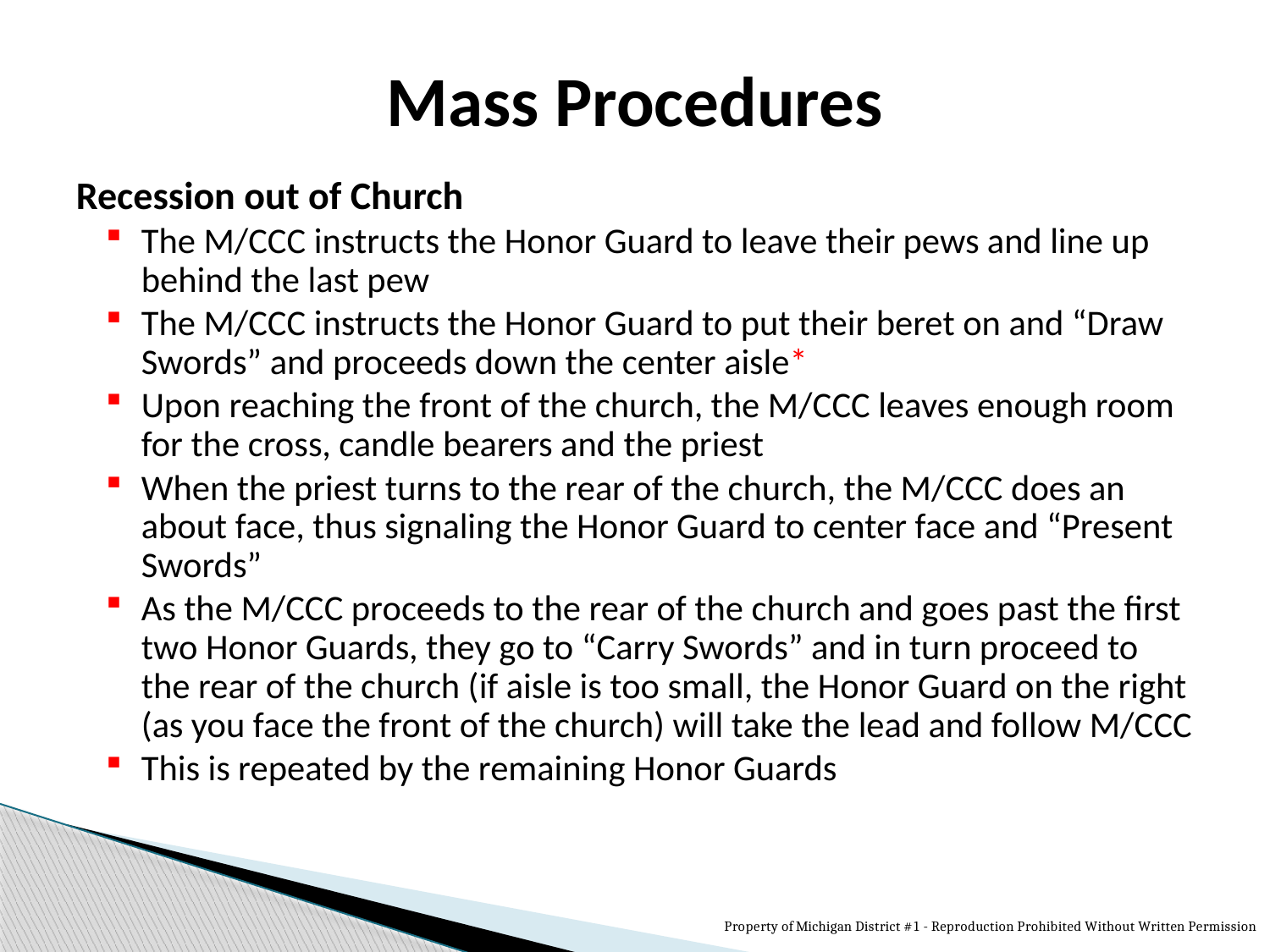

# Mass Procedures
Recession out of Church
The M/CCC instructs the Honor Guard to leave their pews and line up behind the last pew
The M/CCC instructs the Honor Guard to put their beret on and “Draw Swords” and proceeds down the center aisle*
Upon reaching the front of the church, the M/CCC leaves enough room for the cross, candle bearers and the priest
When the priest turns to the rear of the church, the M/CCC does an about face, thus signaling the Honor Guard to center face and “Present Swords”
As the M/CCC proceeds to the rear of the church and goes past the first two Honor Guards, they go to “Carry Swords” and in turn proceed to the rear of the church (if aisle is too small, the Honor Guard on the right (as you face the front of the church) will take the lead and follow M/CCC
This is repeated by the remaining Honor Guards

Property of Michigan District #1 - Reproduction Prohibited Without Written Permission